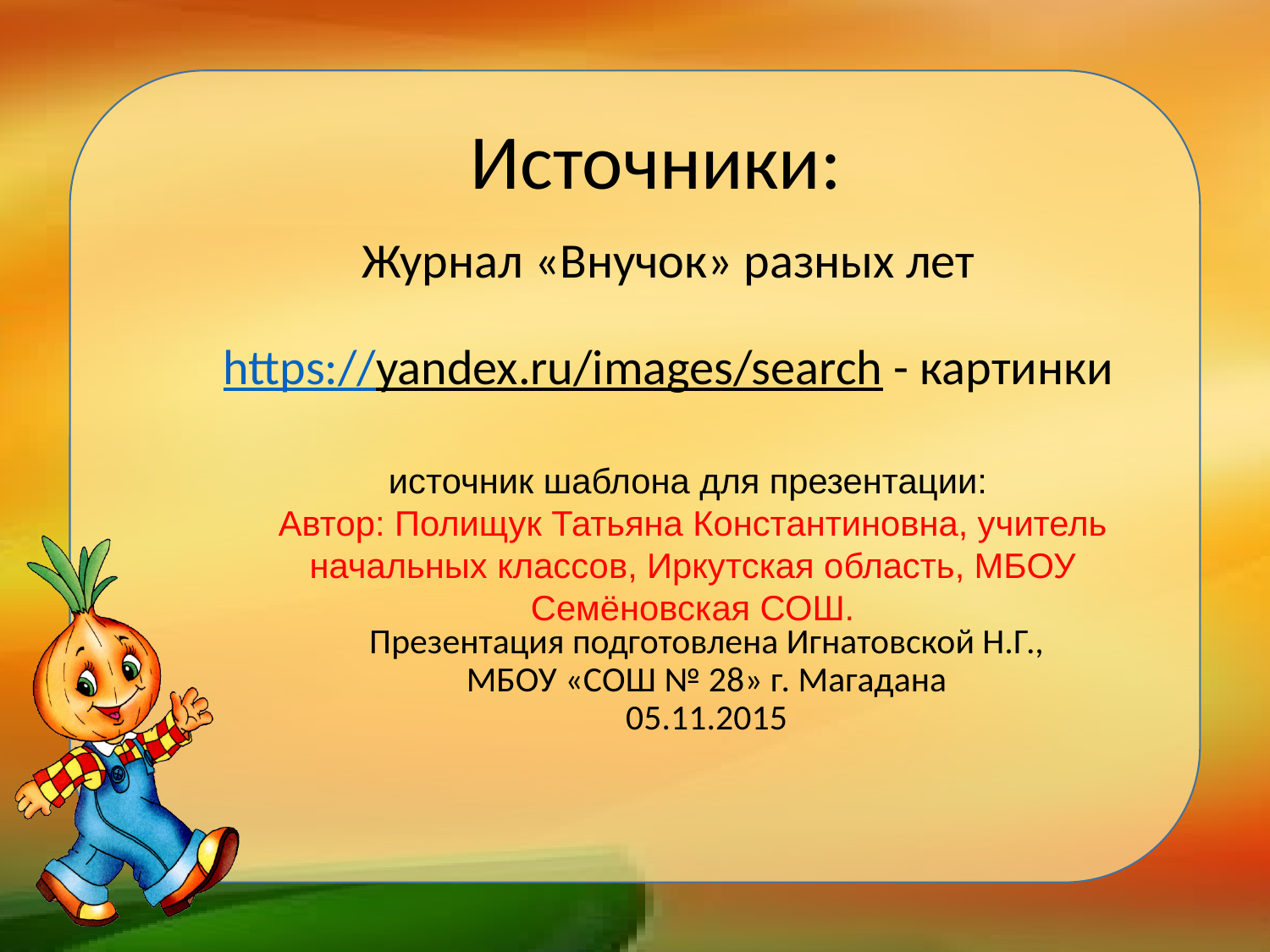

Источники:
# Журнал «Внучок» разных лет https://yandex.ru/images/search - картинки

источник шаблона для презентации:
Автор: Полищук Татьяна Константиновна, учитель начальных классов, Иркутская область, МБОУ Семёновская СОШ.
Презентация подготовлена Игнатовской Н.Г.,
МБОУ «СОШ № 28» г. Магадана
05.11.2015